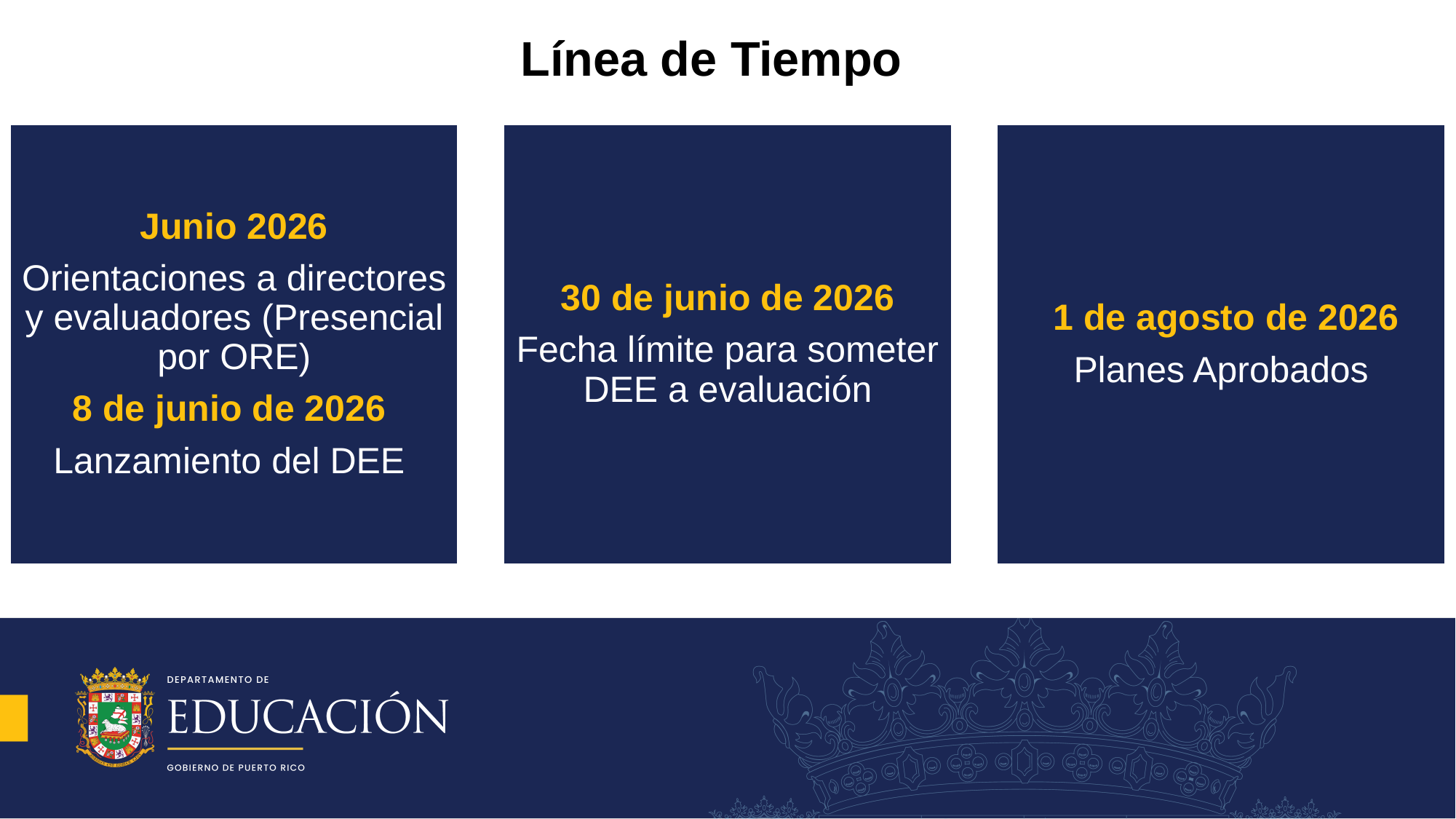

# Línea de Tiempo
Junio 2026
Orientaciones a directores y evaluadores (Presencial por ORE)
8 de junio de 2026
Lanzamiento del DEE
30 de junio de 2026
Fecha límite para someter DEE a evaluación
 1 de agosto de 2026
Planes Aprobados